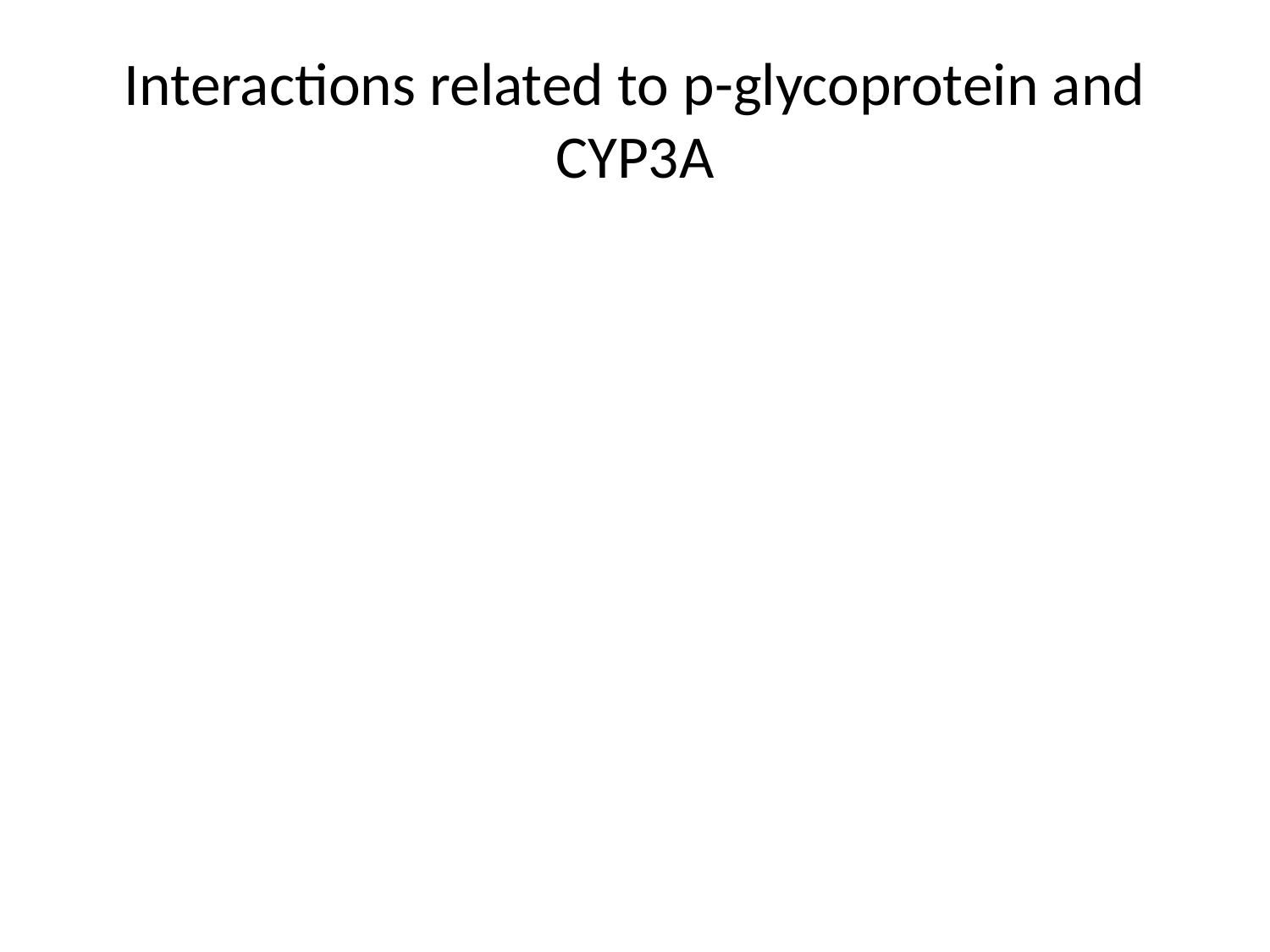

# Interactions related to p-glycoprotein and CYP3A